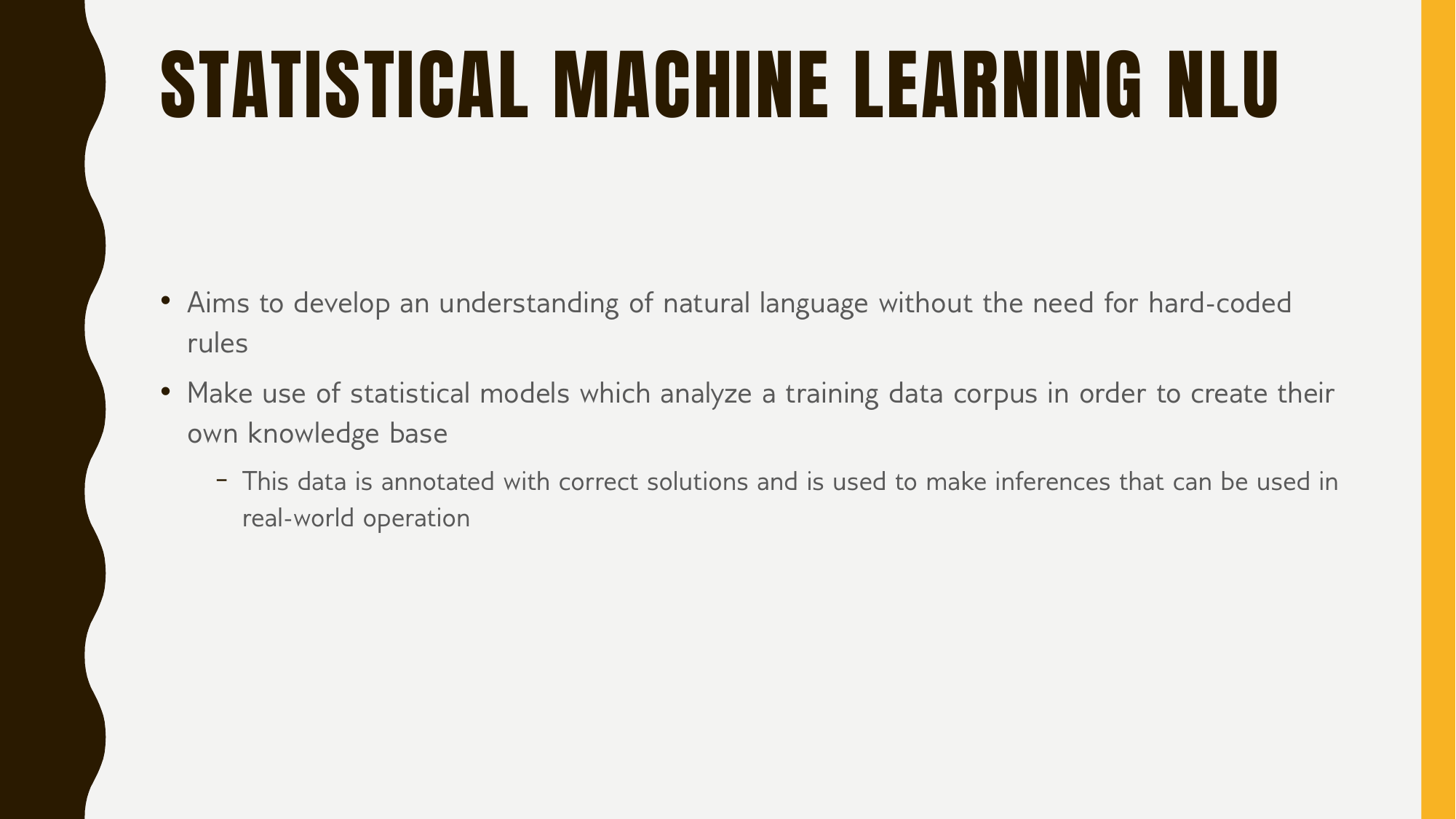

# Statistical Machine Learning NLU
Aims to develop an understanding of natural language without the need for hard-coded rules
Make use of statistical models which analyze a training data corpus in order to create their own knowledge base
This data is annotated with correct solutions and is used to make inferences that can be used in real-world operation